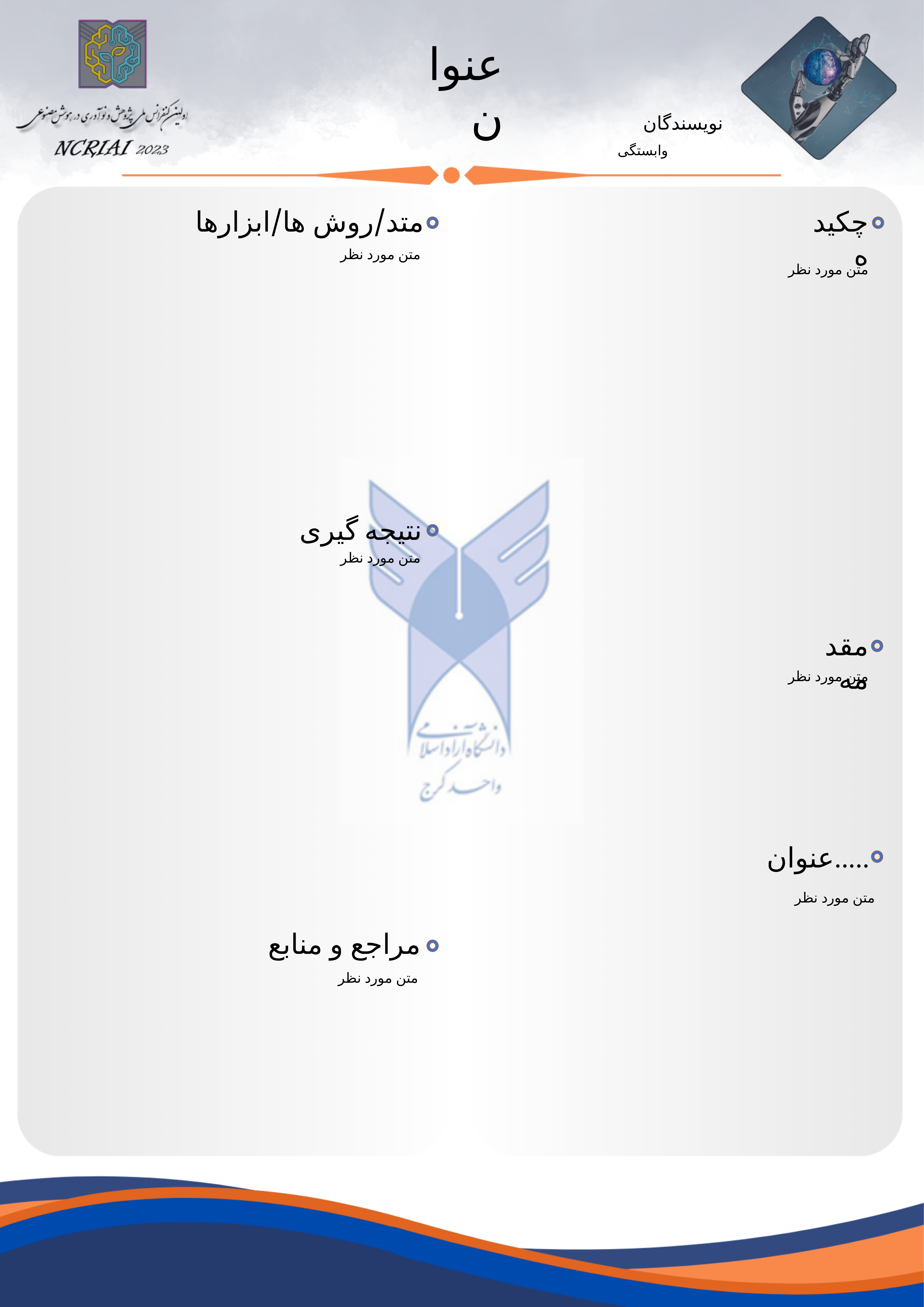

عنوان
نویسندگان
وابستگی
متد/روش ها/ابزارها
چکیده

متن مورد نظر
متن مورد نظر

نتیجه گیری

متن مورد نظر
مقدمه

متن مورد نظر
عنوان.....

متن مورد نظر
مراجع و منابع

متن مورد نظر